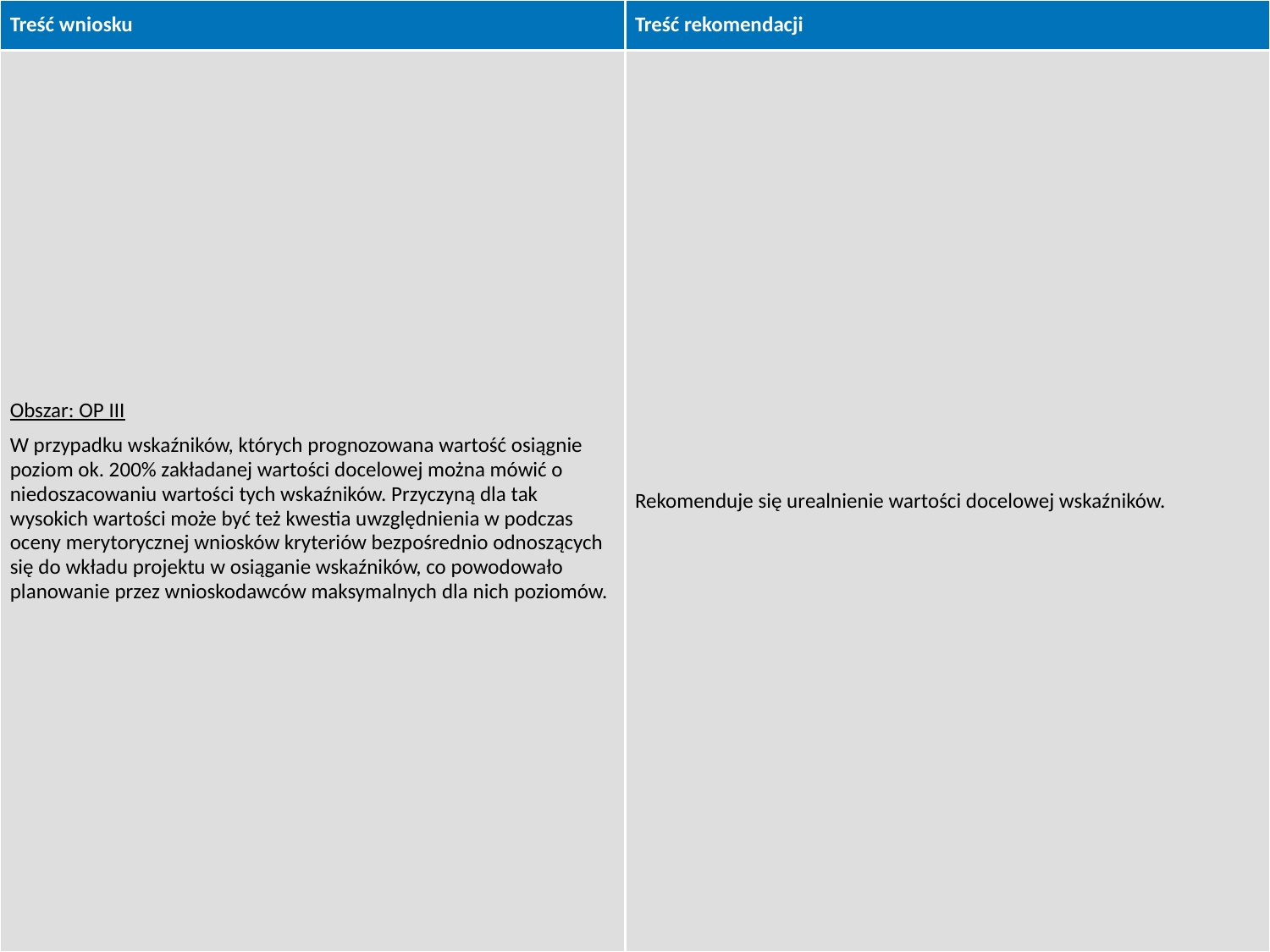

| Treść wniosku | Treść rekomendacji |
| --- | --- |
| Obszar: OP III W przypadku wskaźników, których prognozowana wartość osiągnie poziom ok. 200% zakładanej wartości docelowej można mówić o niedoszacowaniu wartości tych wskaźników. Przyczyną dla tak wysokich wartości może być też kwestia uwzględnienia w podczas oceny merytorycznej wniosków kryteriów bezpośrednio odnoszących się do wkładu projektu w osiąganie wskaźników, co powodowało planowanie przez wnioskodawców maksymalnych dla nich poziomów. | Rekomenduje się urealnienie wartości docelowej wskaźników. |
20